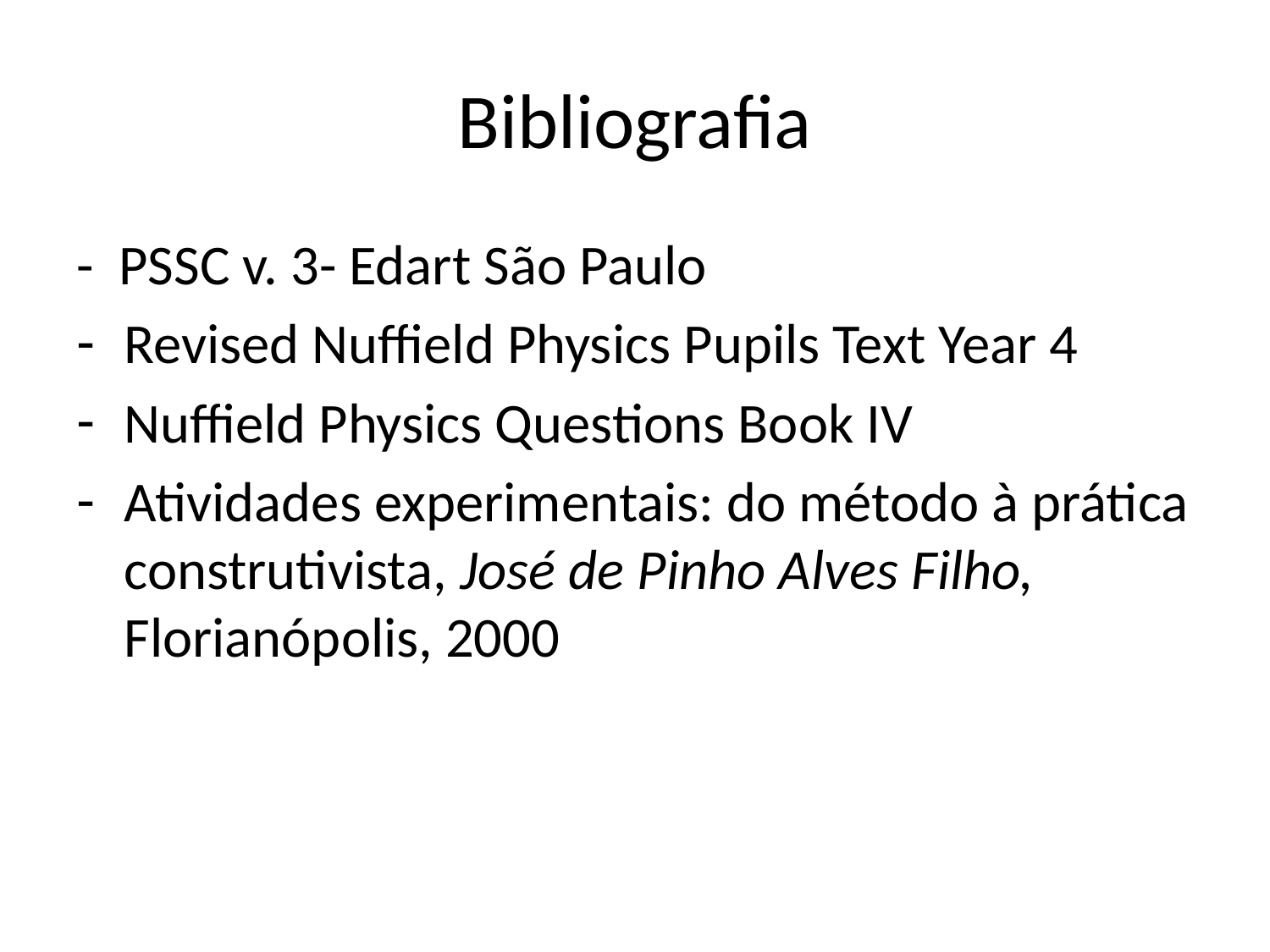

# Bibliografia
-  PSSC v. 3- Edart São Paulo
Revised Nuffield Physics Pupils Text Year 4
Nuffield Physics Questions Book IV
Atividades experimentais: do método à prática construtivista, José de Pinho Alves Filho, Florianópolis, 2000